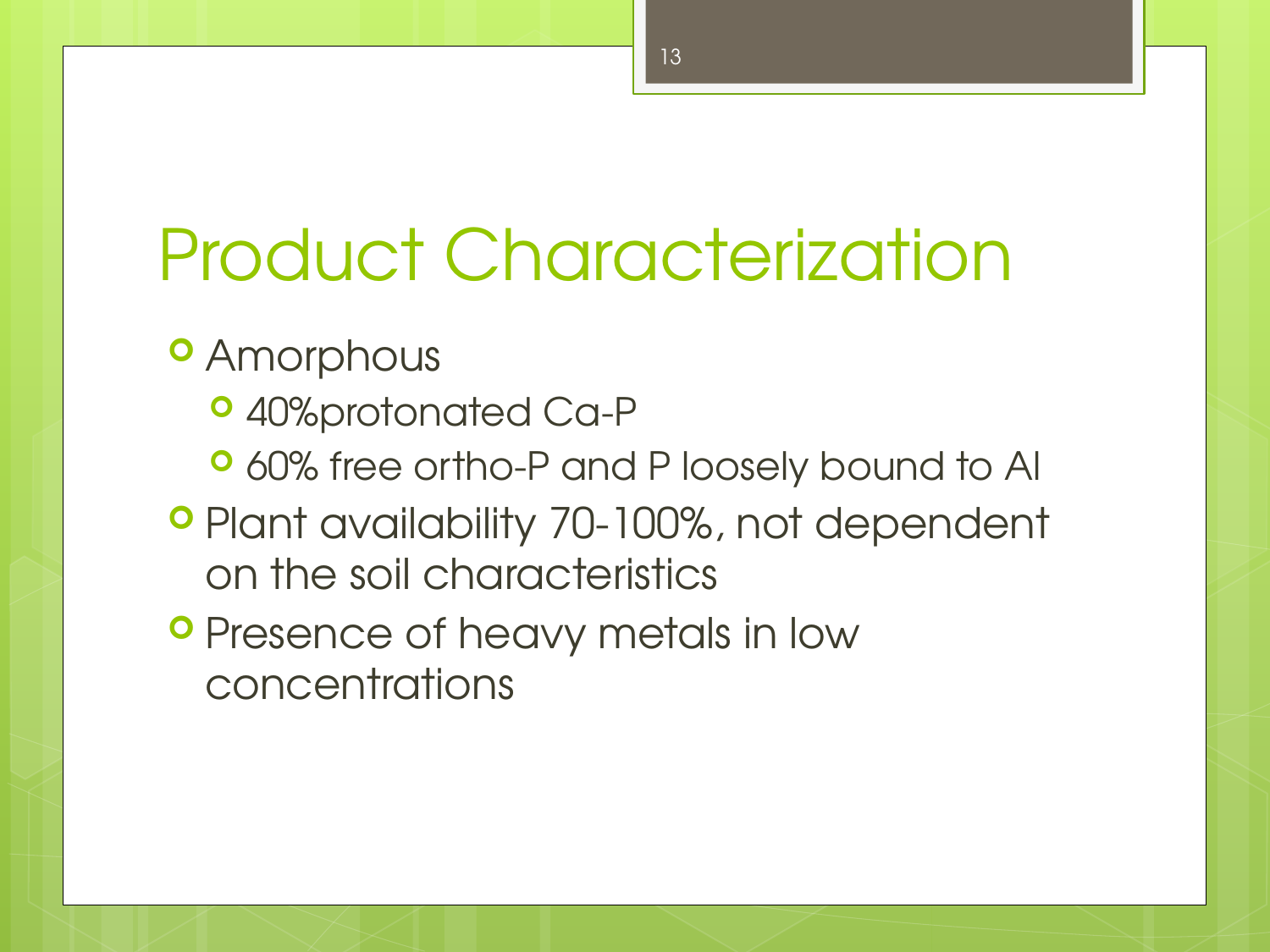

13
# Product Characterization
Amorphous
40%protonated Ca-P
60% free ortho-P and P loosely bound to Al
Plant availability 70-100%, not dependent on the soil characteristics
Presence of heavy metals in low concentrations